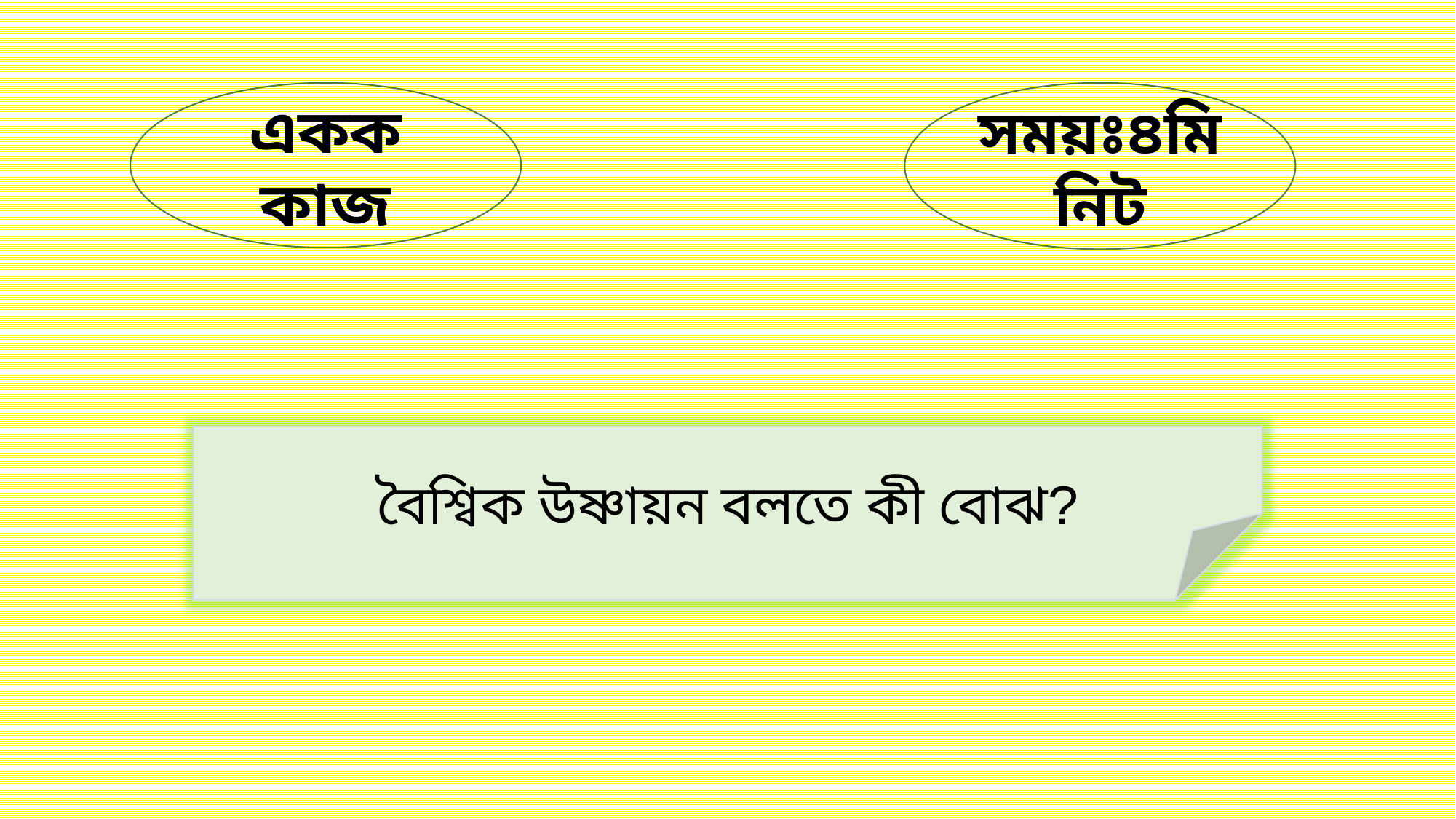

একক কাজ
সময়ঃ৪মিনিট

বৈশ্বিক উষ্ণায়ন বলতে কী বোঝ?